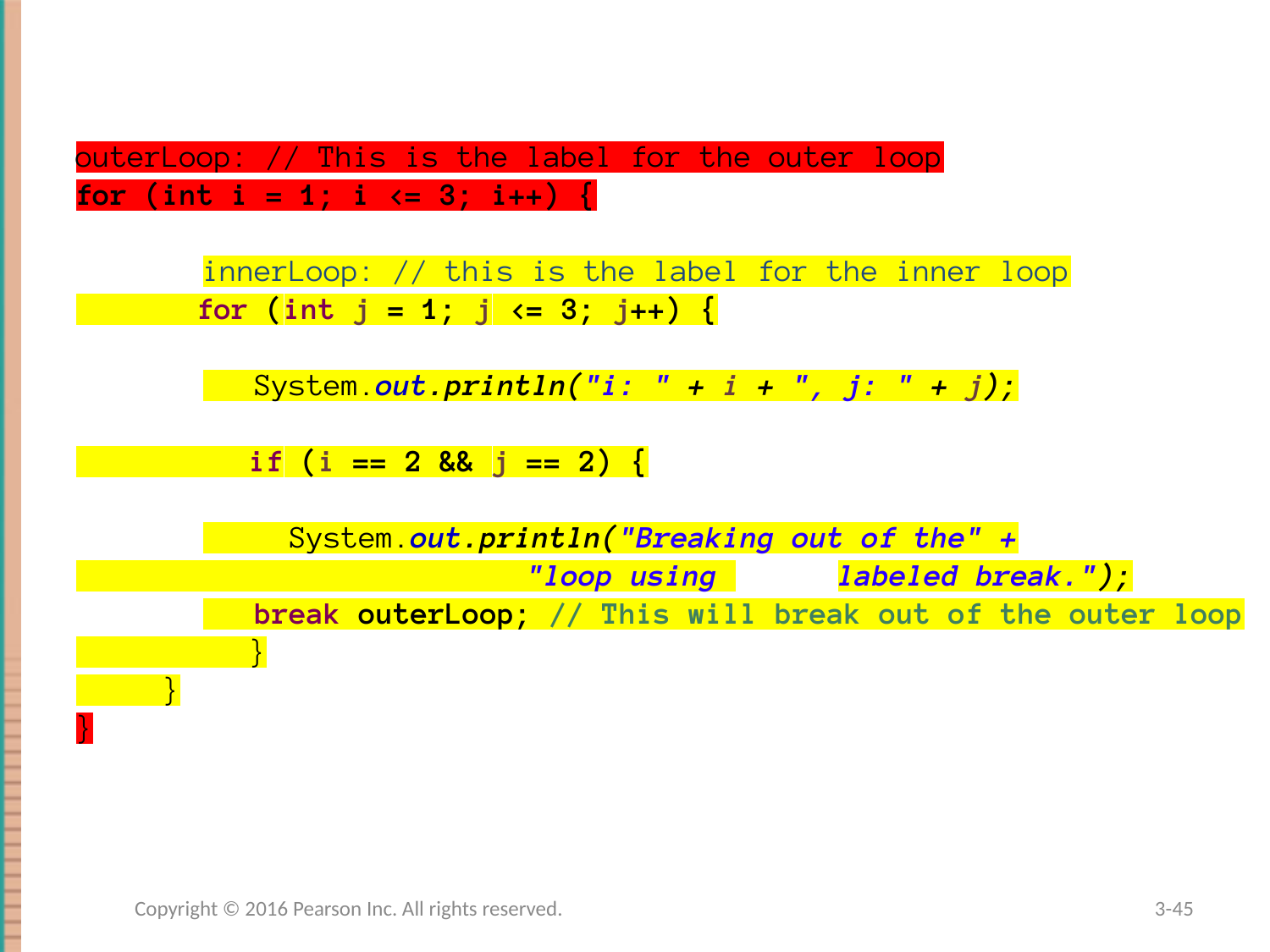

outerLoop: // This is the label for the outer loop
for (int i = 1; i <= 3; i++) {

	innerLoop: // this is the label for the inner loop
       for (int j = 1; j <= 3; j++) {

	   System.out.println("i: " + i + ", j: " + j);

          if (i == 2 && j == 2) {

	     System.out.println("Breaking out of the" +
                          "loop using 	labeled break.");
	   break outerLoop; // This will break out of the outer loop
          }
     }
}
Copyright © 2016 Pearson Inc. All rights reserved.
3-45